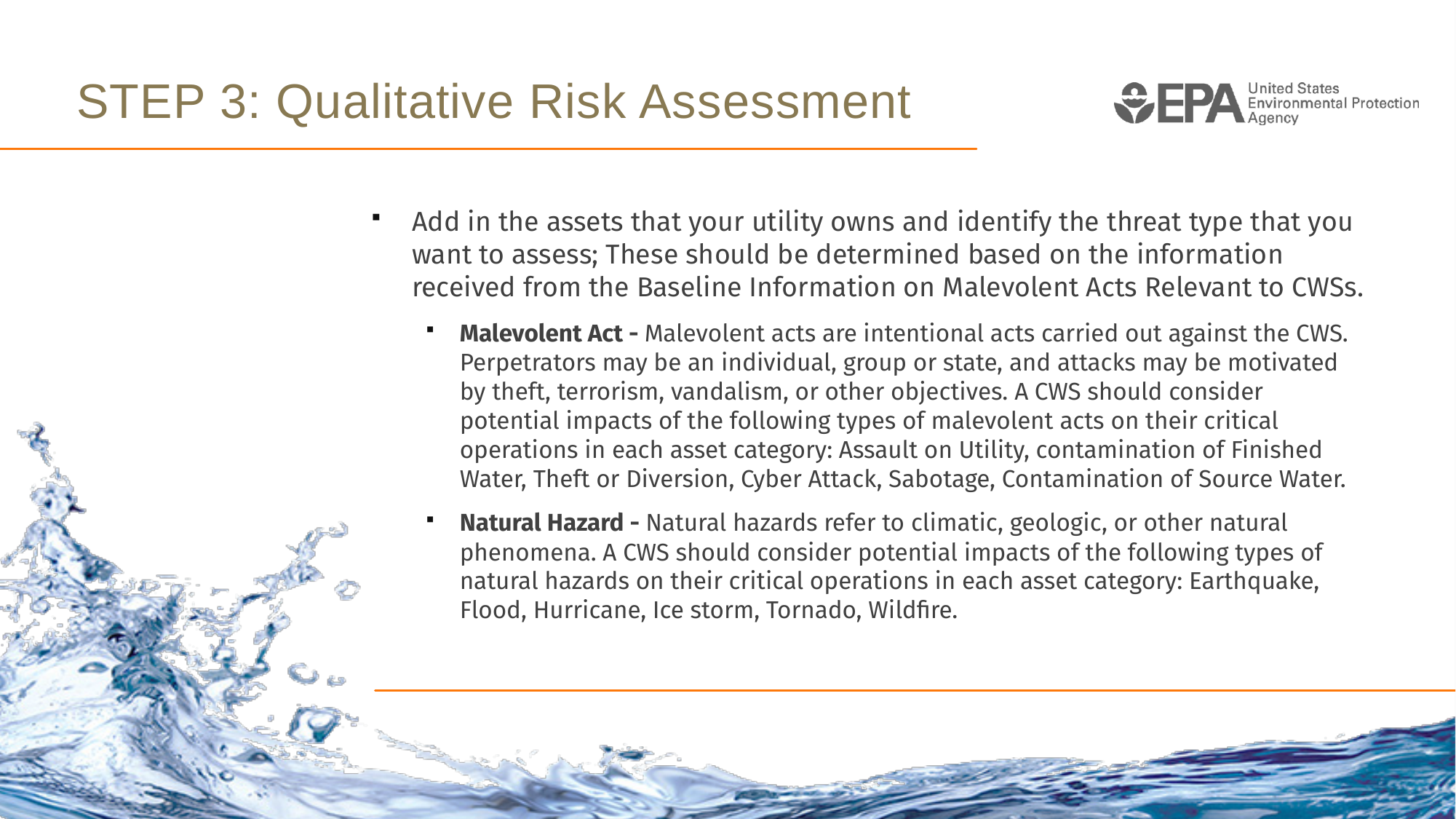

# STEP 3: Qualitative Risk Assessment
Add in the assets that your utility owns and identify the threat type that you want to assess; These should be determined based on the information received from the Baseline Information on Malevolent Acts Relevant to CWSs.
Malevolent Act - Malevolent acts are intentional acts carried out against the CWS. Perpetrators may be an individual, group or state, and attacks may be motivated by theft, terrorism, vandalism, or other objectives. A CWS should consider potential impacts of the following types of malevolent acts on their critical operations in each asset category: Assault on Utility, contamination of Finished Water, Theft or Diversion, Cyber Attack, Sabotage, Contamination of Source Water.
Natural Hazard - Natural hazards refer to climatic, geologic, or other natural phenomena. A CWS should consider potential impacts of the following types of natural hazards on their critical operations in each asset category: Earthquake, Flood, Hurricane, Ice storm, Tornado, Wildfire.